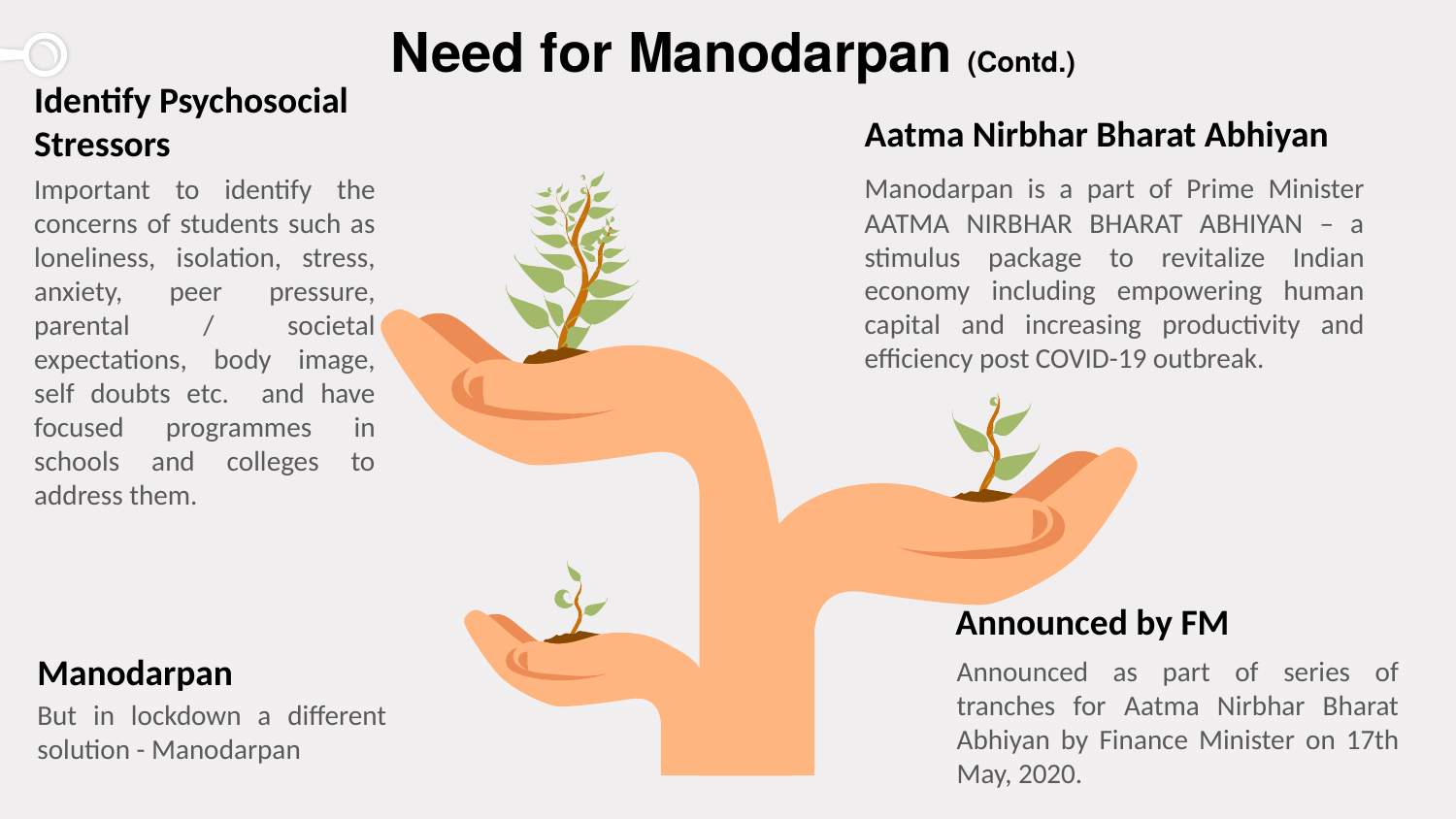

# Need for Manodarpan (Contd.)
Identify Psychosocial Stressors

Important to identify the concerns of students such as loneliness, isolation, stress, anxiety, peer pressure, parental / societal expectations, body image, self doubts etc.  and have focused programmes in schools and colleges to address them.
Aatma Nirbhar Bharat Abhiyan
Manodarpan is a part of Prime Minister AATMA NIRBHAR BHARAT ABHIYAN – a stimulus package to revitalize Indian economy including empowering human capital and increasing productivity and efficiency post COVID-19 outbreak.

Announced by FM
Announced as part of series of tranches for Aatma Nirbhar Bharat Abhiyan by Finance Minister on 17th May, 2020.

Manodarpan

But in lockdown a different solution - Manodarpan